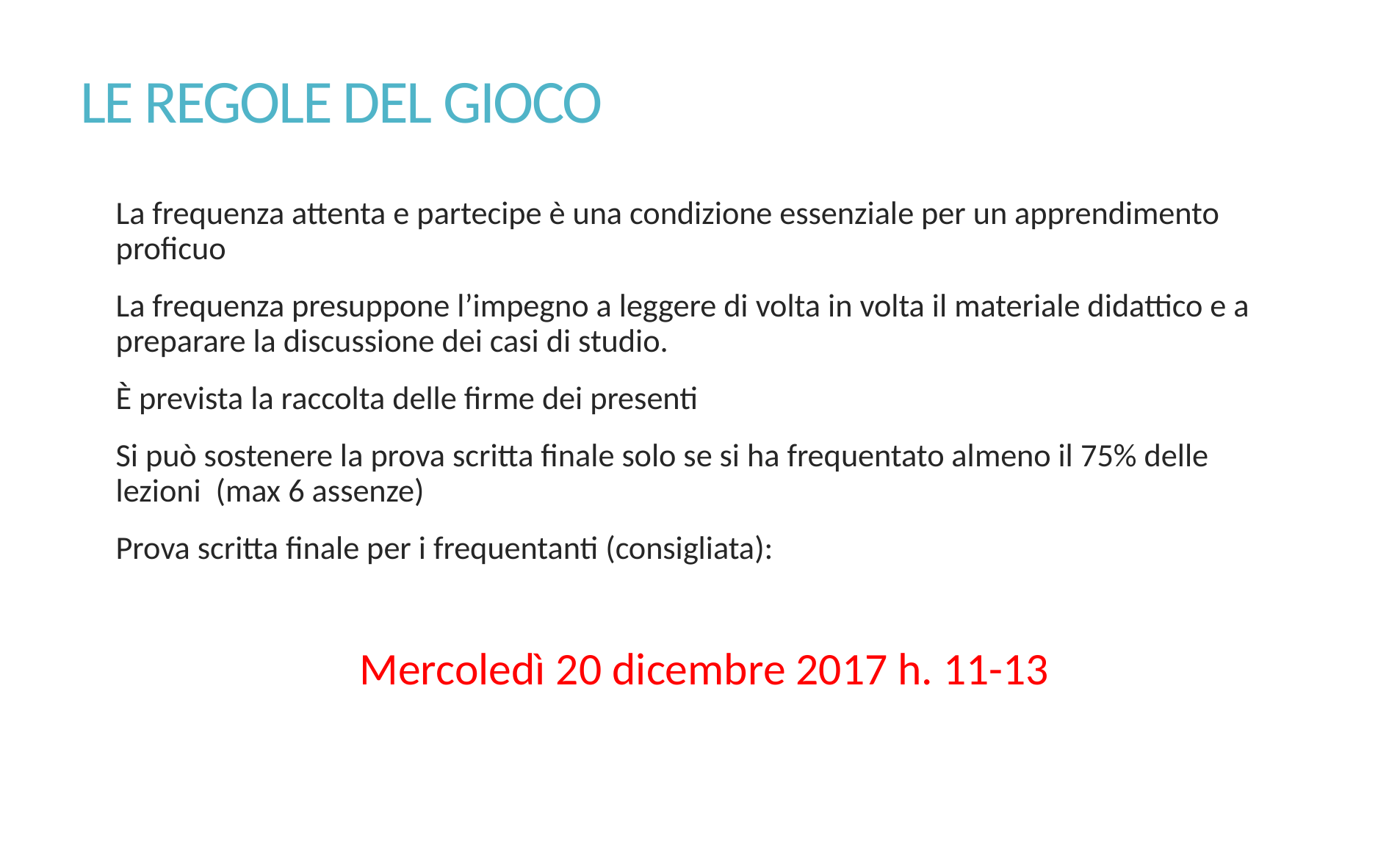

# LE REGOLE DEL GIOCO
La frequenza attenta e partecipe è una condizione essenziale per un apprendimento proficuo
La frequenza presuppone l’impegno a leggere di volta in volta il materiale didattico e a preparare la discussione dei casi di studio.
È prevista la raccolta delle firme dei presenti
Si può sostenere la prova scritta finale solo se si ha frequentato almeno il 75% delle lezioni  (max 6 assenze)
Prova scritta finale per i frequentanti (consigliata):

Mercoledì 20 dicembre 2017 h. 11-13